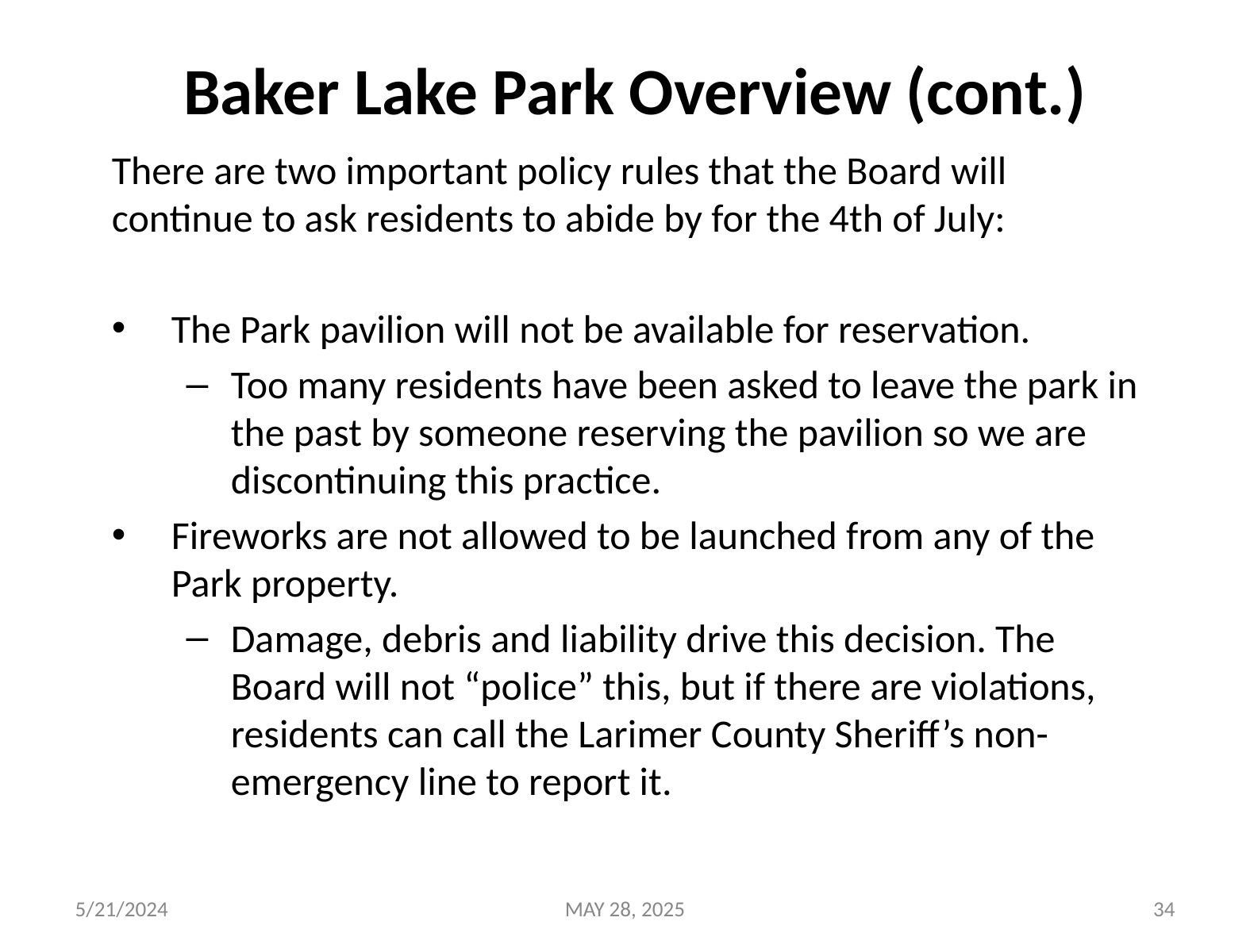

# Baker Lake Park Overview (cont.)
There are two important policy rules that the Board will continue to ask residents to abide by for the 4th of July:

The Park pavilion will not be available for reservation.
Too many residents have been asked to leave the park in the past by someone reserving the pavilion so we are discontinuing this practice.
Fireworks are not allowed to be launched from any of the Park property.
Damage, debris and liability drive this decision. The Board will not “police” this, but if there are violations, residents can call the Larimer County Sheriff’s non-emergency line to report it.

5/21/2024
MAY 28, 2025
34